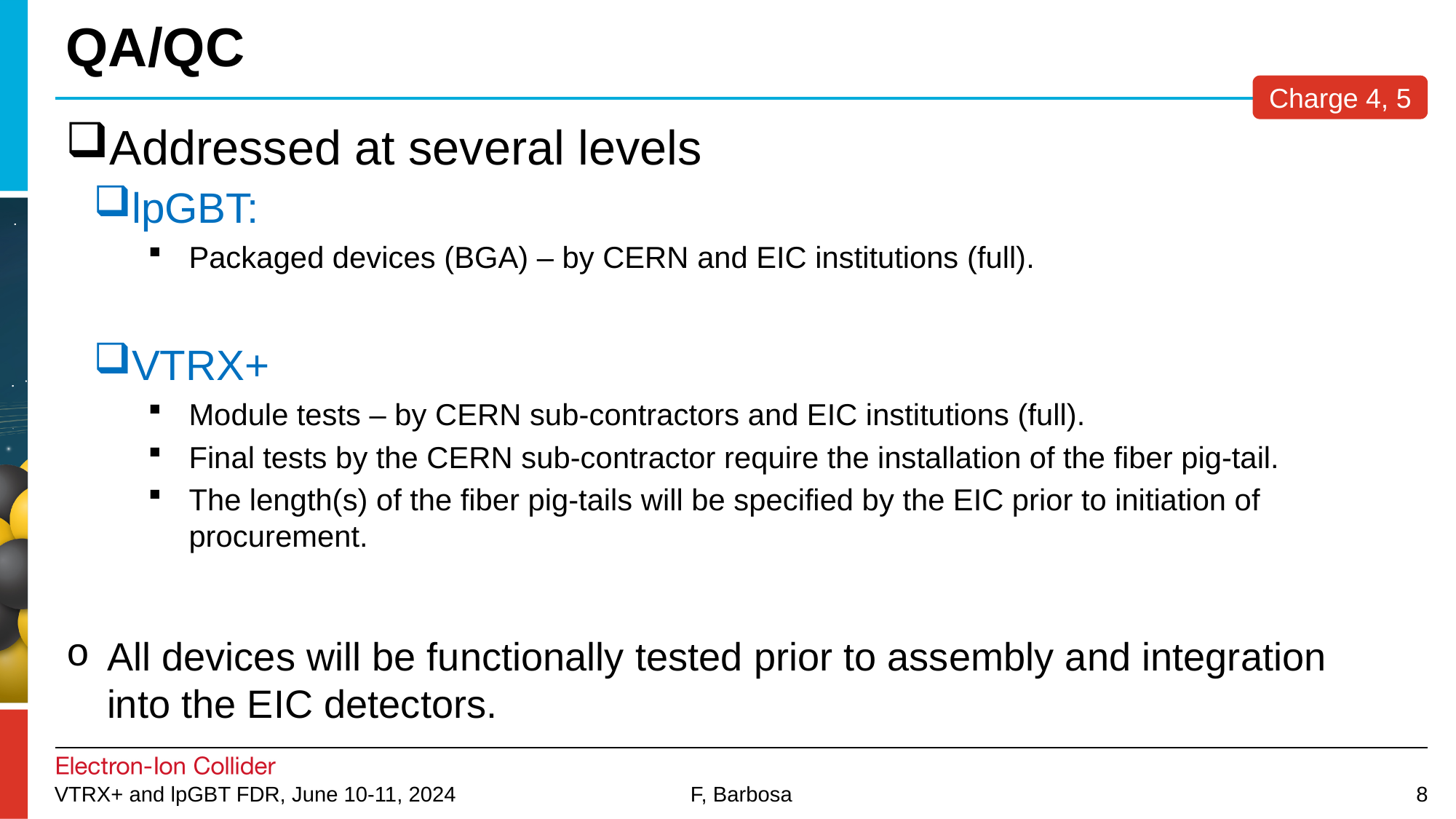

# QA/QC
Charge 4, 5
Addressed at several levels
lpGBT:
Packaged devices (BGA) – by CERN and EIC institutions (full).

VTRX+
Module tests – by CERN sub-contractors and EIC institutions (full).
Final tests by the CERN sub-contractor require the installation of the fiber pig-tail.
The length(s) of the fiber pig-tails will be specified by the EIC prior to initiation of procurement.

All devices will be functionally tested prior to assembly and integration into the EIC detectors.